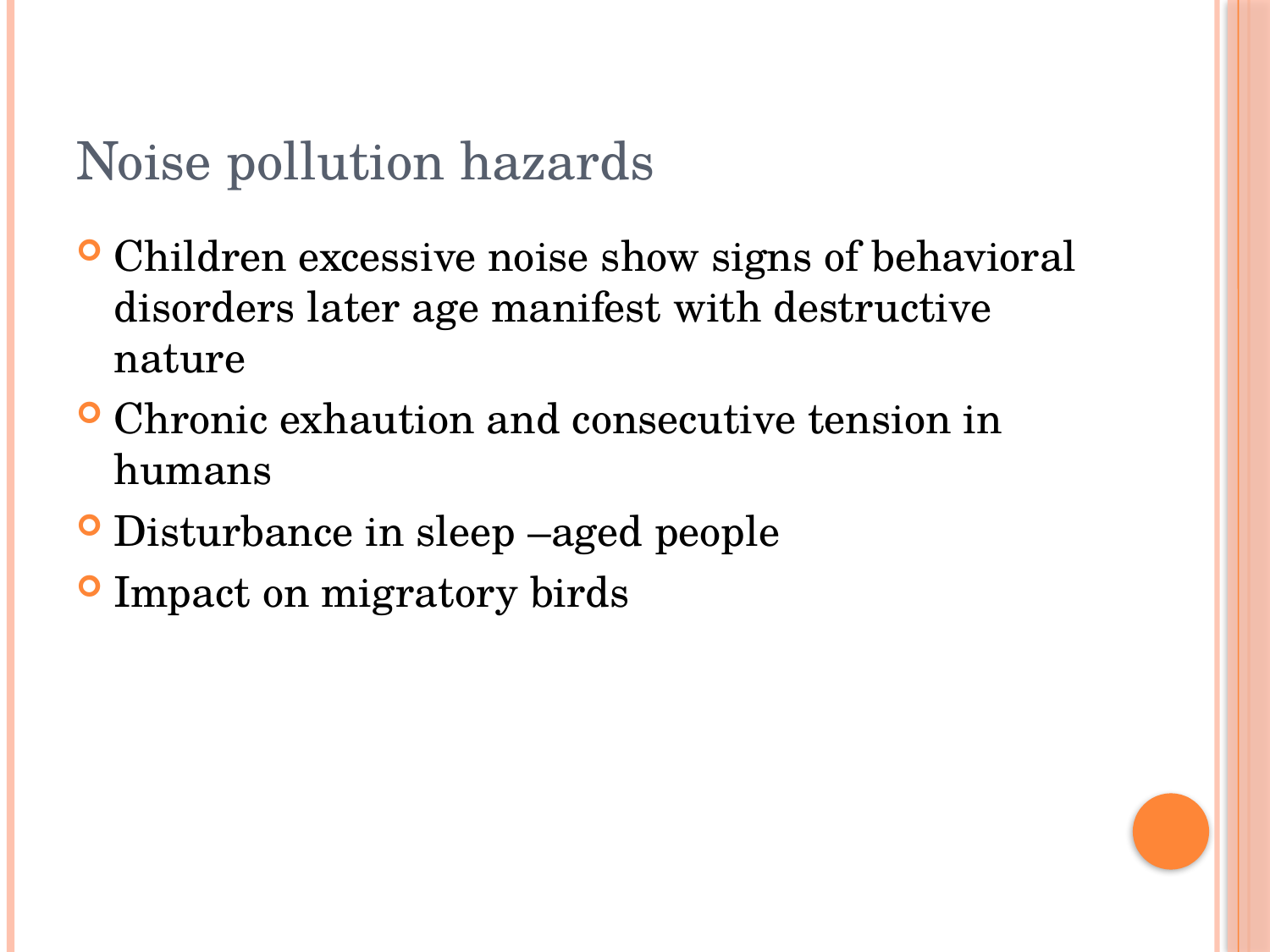

Noise pollution hazards
Children excessive noise show signs of behavioral disorders later age manifest with destructive nature
Chronic exhaution and consecutive tension in humans
Disturbance in sleep –aged people
Impact on migratory birds